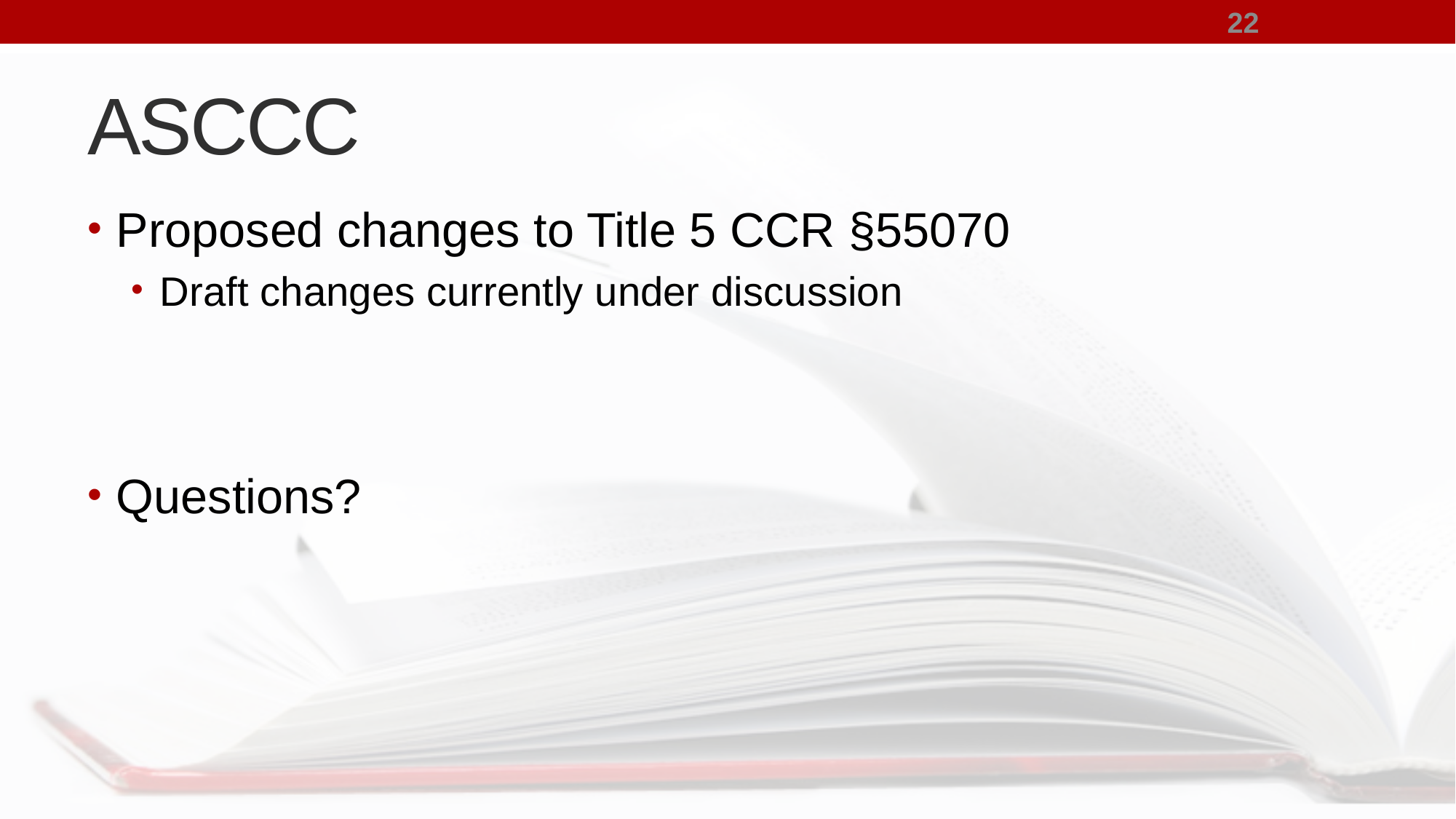

22
# ASCCC
Proposed changes to Title 5 CCR §55070
Draft changes currently under discussion

Questions?